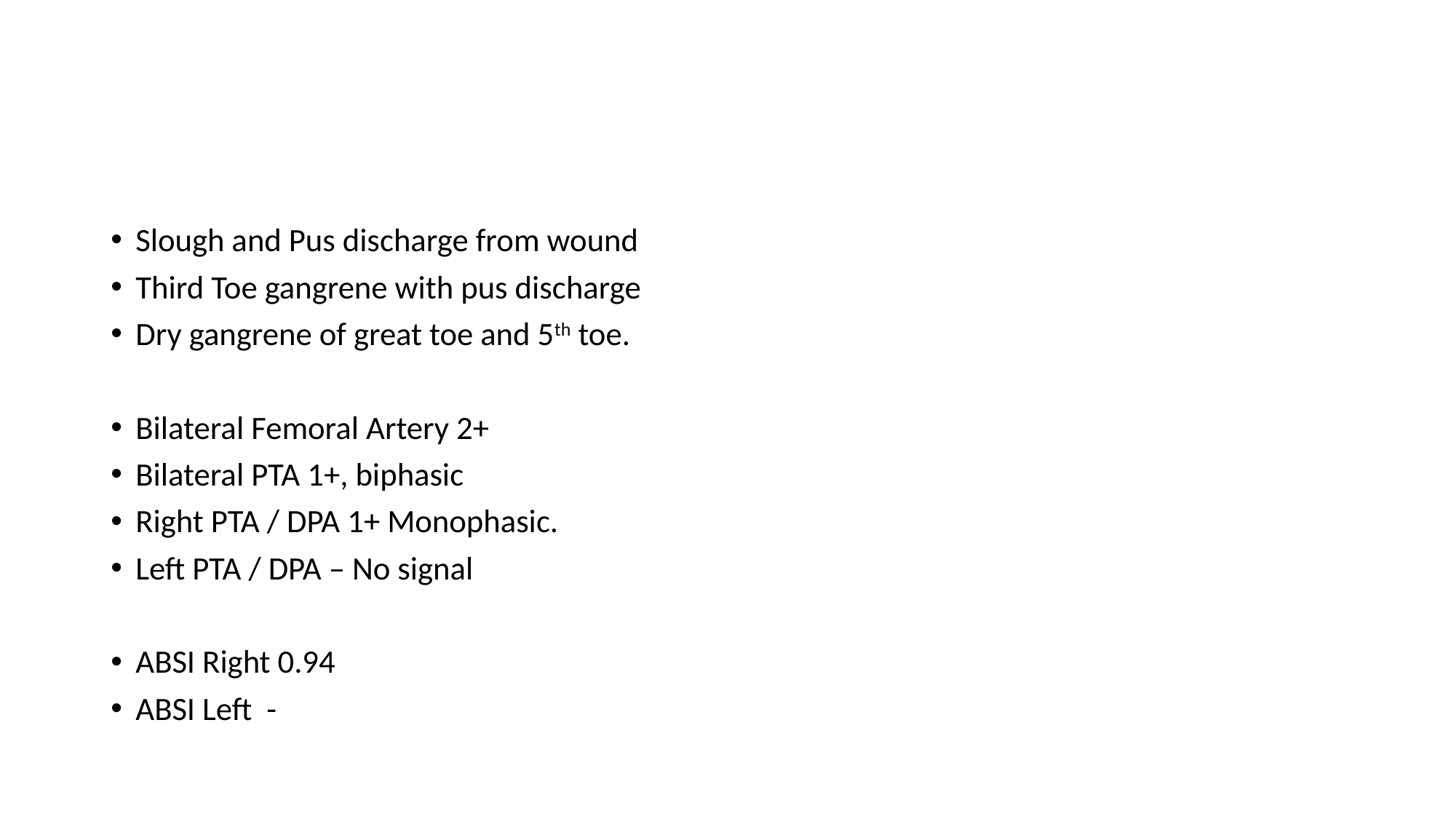

#
Slough and Pus discharge from wound
Third Toe gangrene with pus discharge
Dry gangrene of great toe and 5th toe.

Bilateral Femoral Artery 2+
Bilateral PTA 1+, biphasic
Right PTA / DPA 1+ Monophasic.
Left PTA / DPA – No signal

ABSI Right 0.94
ABSI Left  -